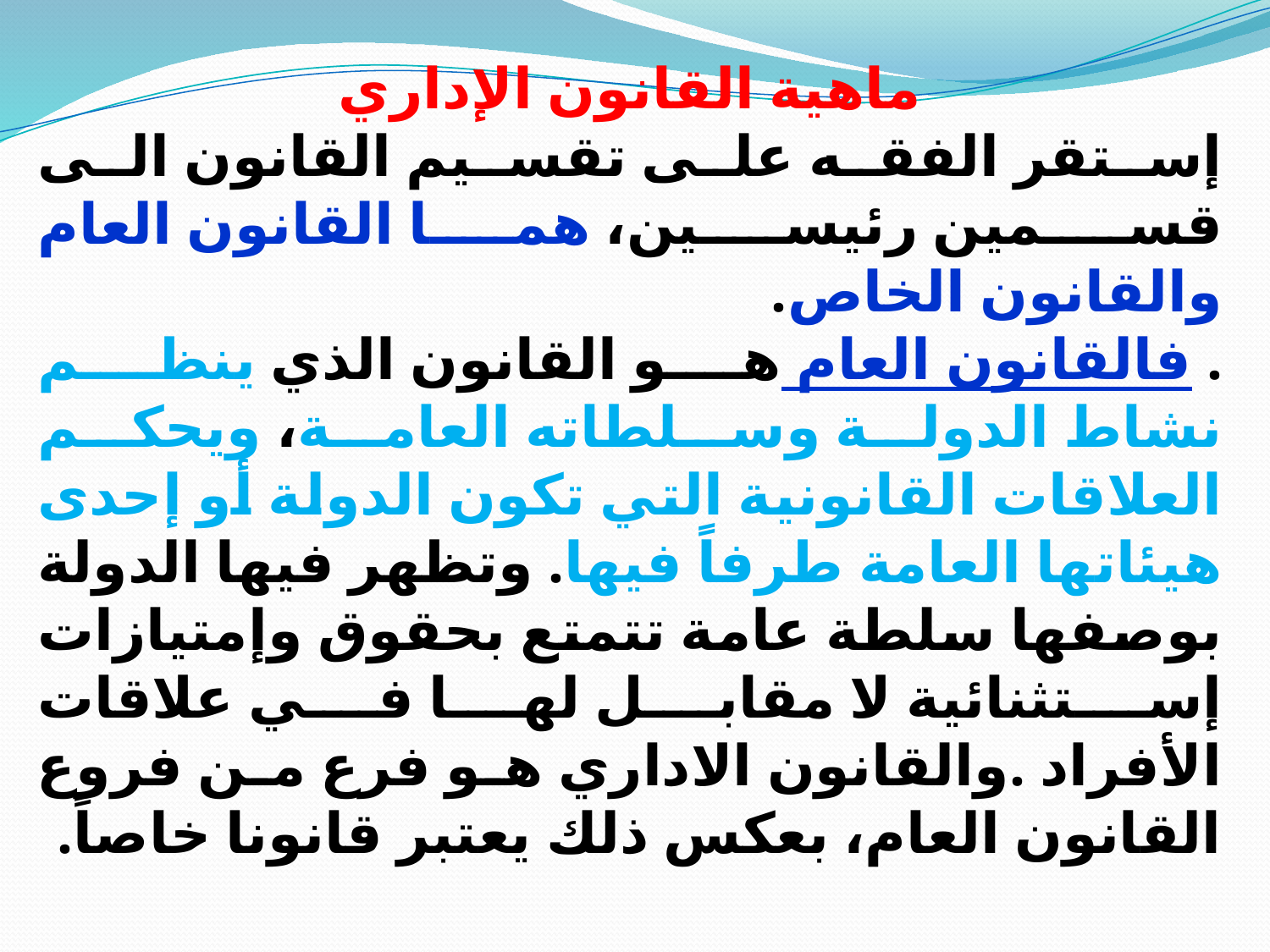

ماهية القانون الإداري
إستقر الفقه على تقسيم القانون الى قسمين رئيسين، هما القانون العام والقانون الخاص.
. فالقانون العام هو القانون الذي ينظم نشاط الدولة وسلطاته العامة، ويحكم العلاقات القانونية التي تكون الدولة أو إحدى هيئاتها العامة طرفاً فيها. وتظهر فيها الدولة بوصفها سلطة عامة تتمتع بحقوق وإمتيازات إستثنائية لا مقابل لها في علاقات الأفراد .والقانون الاداري هو فرع من فروع القانون العام، بعكس ذلك يعتبر قانونا خاصاً.